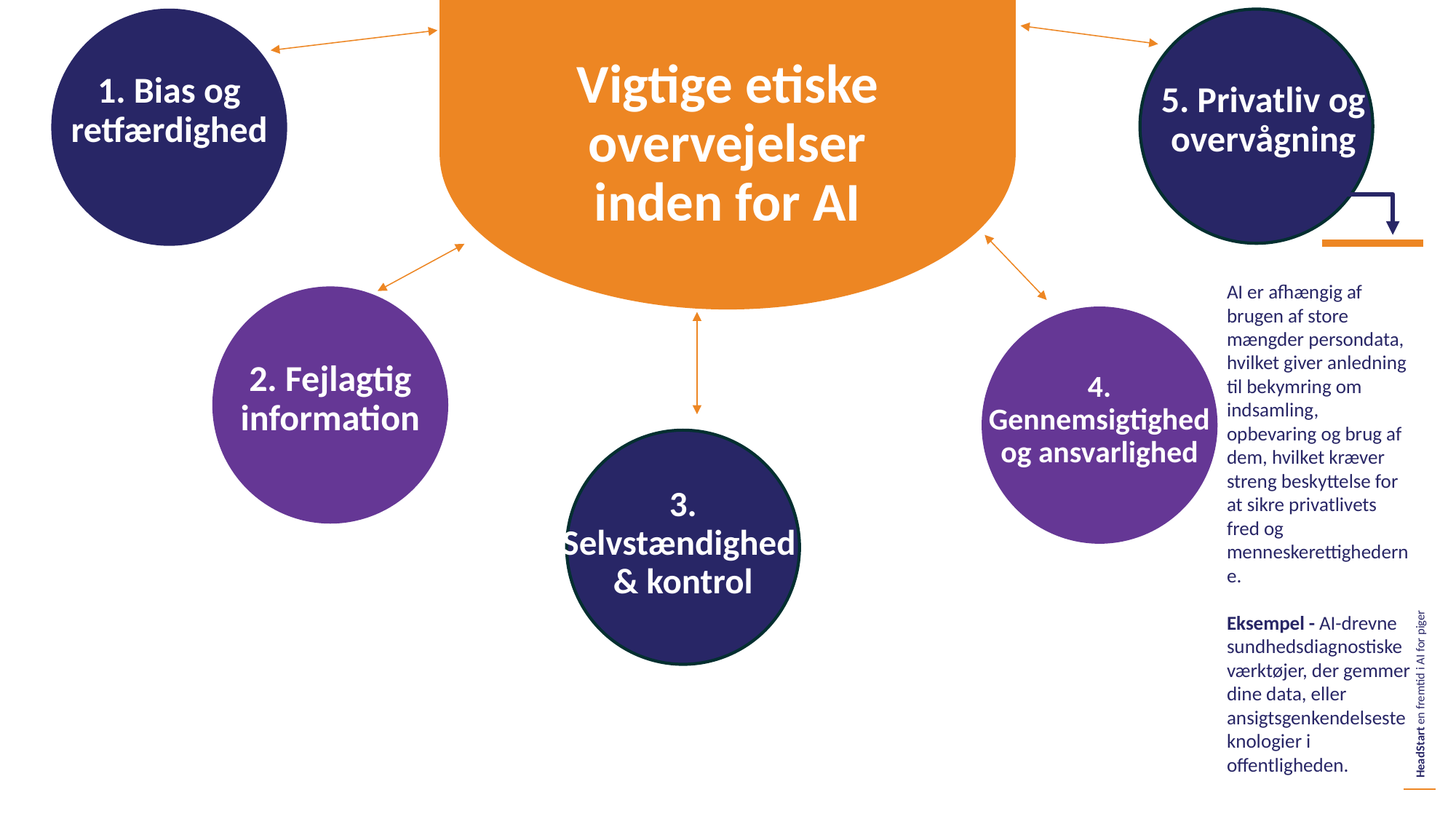

Vigtige etiske overvejelser inden for AI
1. Bias og retfærdighed
5. Privatliv og overvågning
AI er afhængig af brugen af store mængder persondata, hvilket giver anledning til bekymring om indsamling, opbevaring og brug af dem, hvilket kræver streng beskyttelse for at sikre privatlivets fred og menneskerettighederne.

Eksempel - AI-drevne sundhedsdiagnostiske værktøjer, der gemmer dine data, eller ansigtsgenkendelsesteknologier i offentligheden.

2. Fejlagtig
information
4. Gennemsigtighed og ansvarlighed

3. Selvstændighed
& kontrol